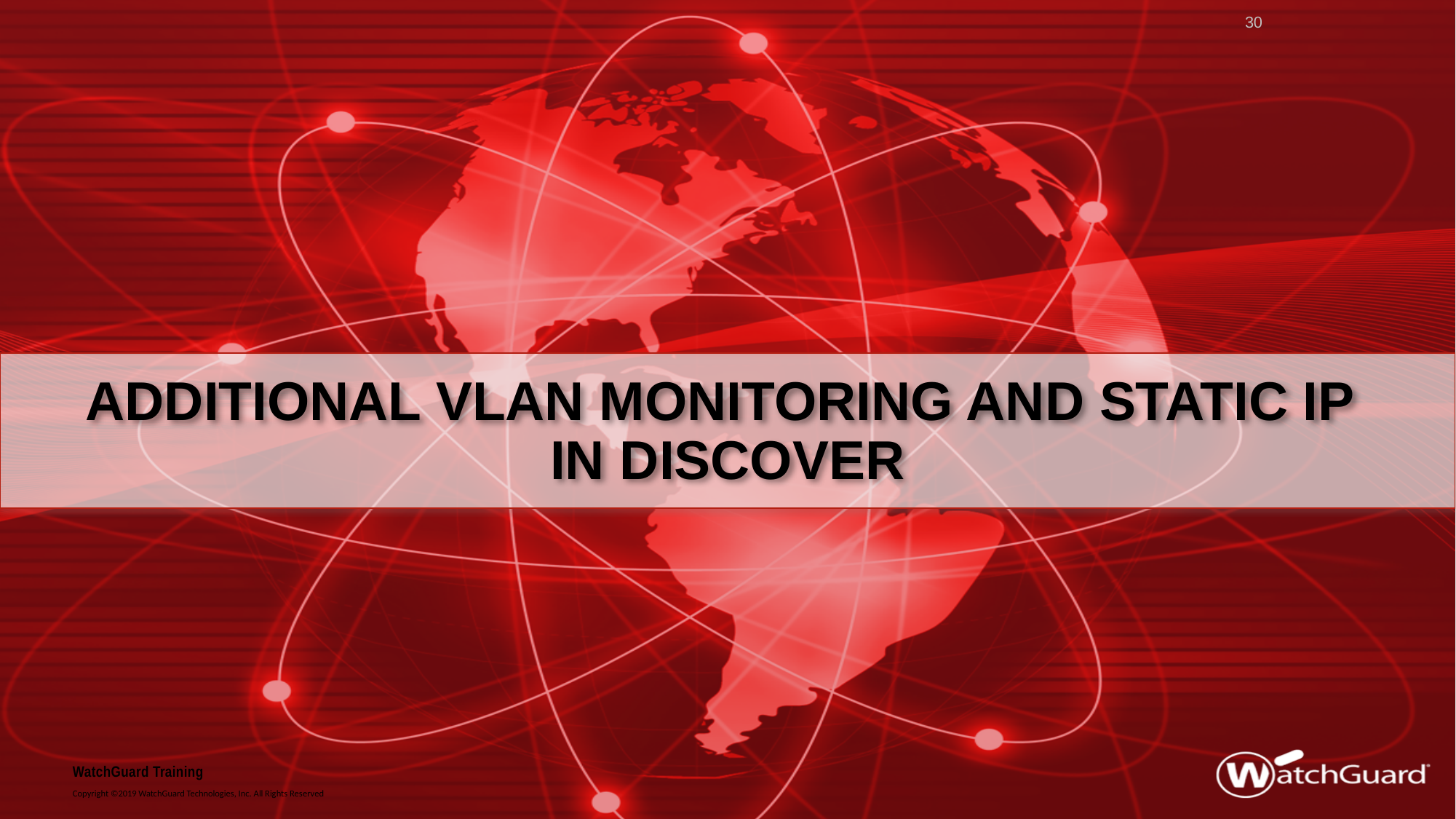

30
# Additional VLAN monitoring and static IP in discover